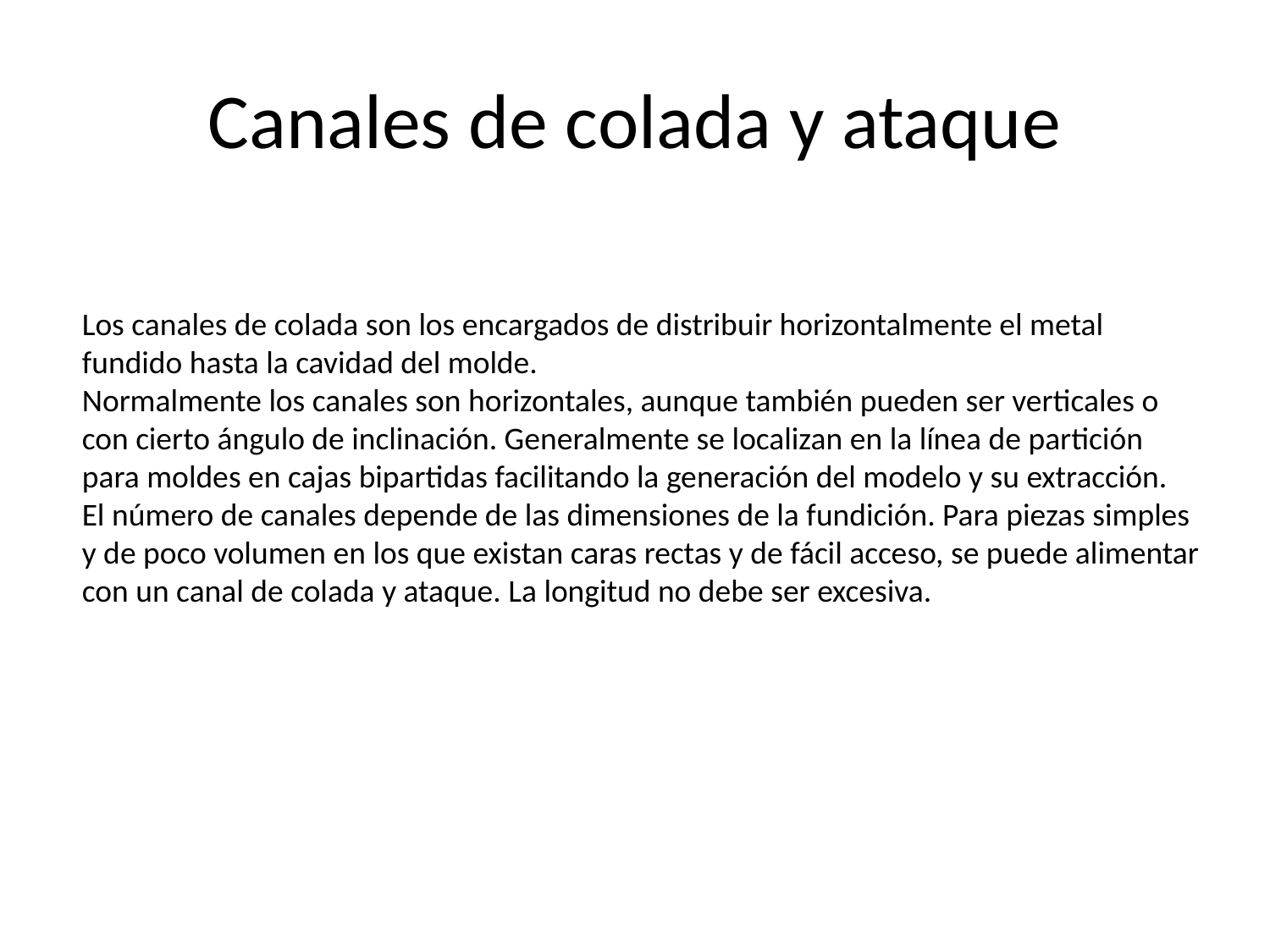

# Canales de colada y ataque
Los canales de colada son los encargados de distribuir horizontalmente el metal fundido hasta la cavidad del molde.
Normalmente los canales son horizontales, aunque también pueden ser verticales o con cierto ángulo de inclinación. Generalmente se localizan en la línea de partición para moldes en cajas bipartidas facilitando la generación del modelo y su extracción.
El número de canales depende de las dimensiones de la fundición. Para piezas simples y de poco volumen en los que existan caras rectas y de fácil acceso, se puede alimentar con un canal de colada y ataque. La longitud no debe ser excesiva.